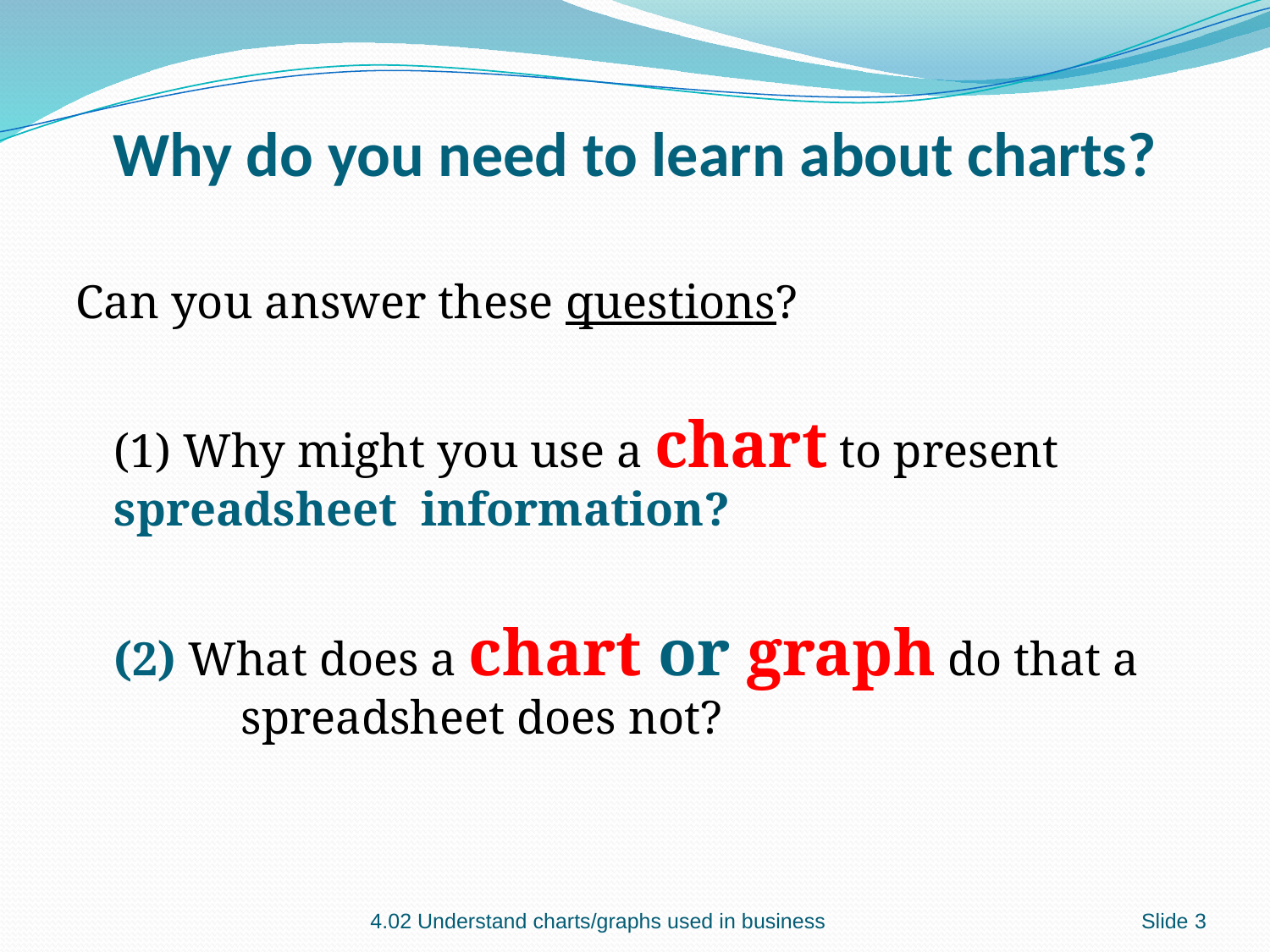

# Why do you need to learn about charts?

Can you answer these questions?

	(1) Why might you use a chart to present 	spreadsheet  information?

	(2) What does a chart or graph do that a 	spreadsheet does not?

4.02 Understand charts/graphs used in business
Slide 3